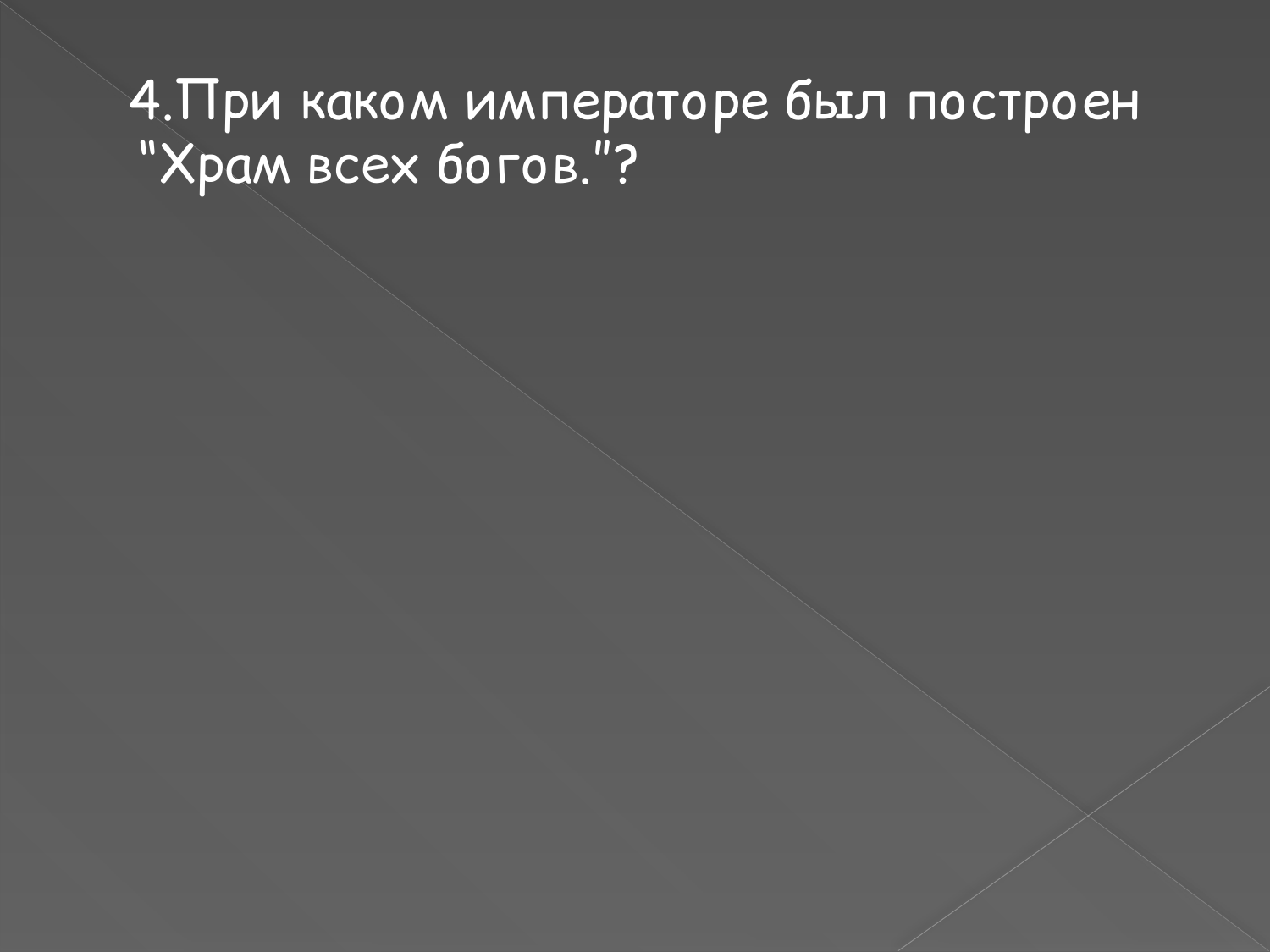

4.При каком императоре был построен “Храм всех богов.”?